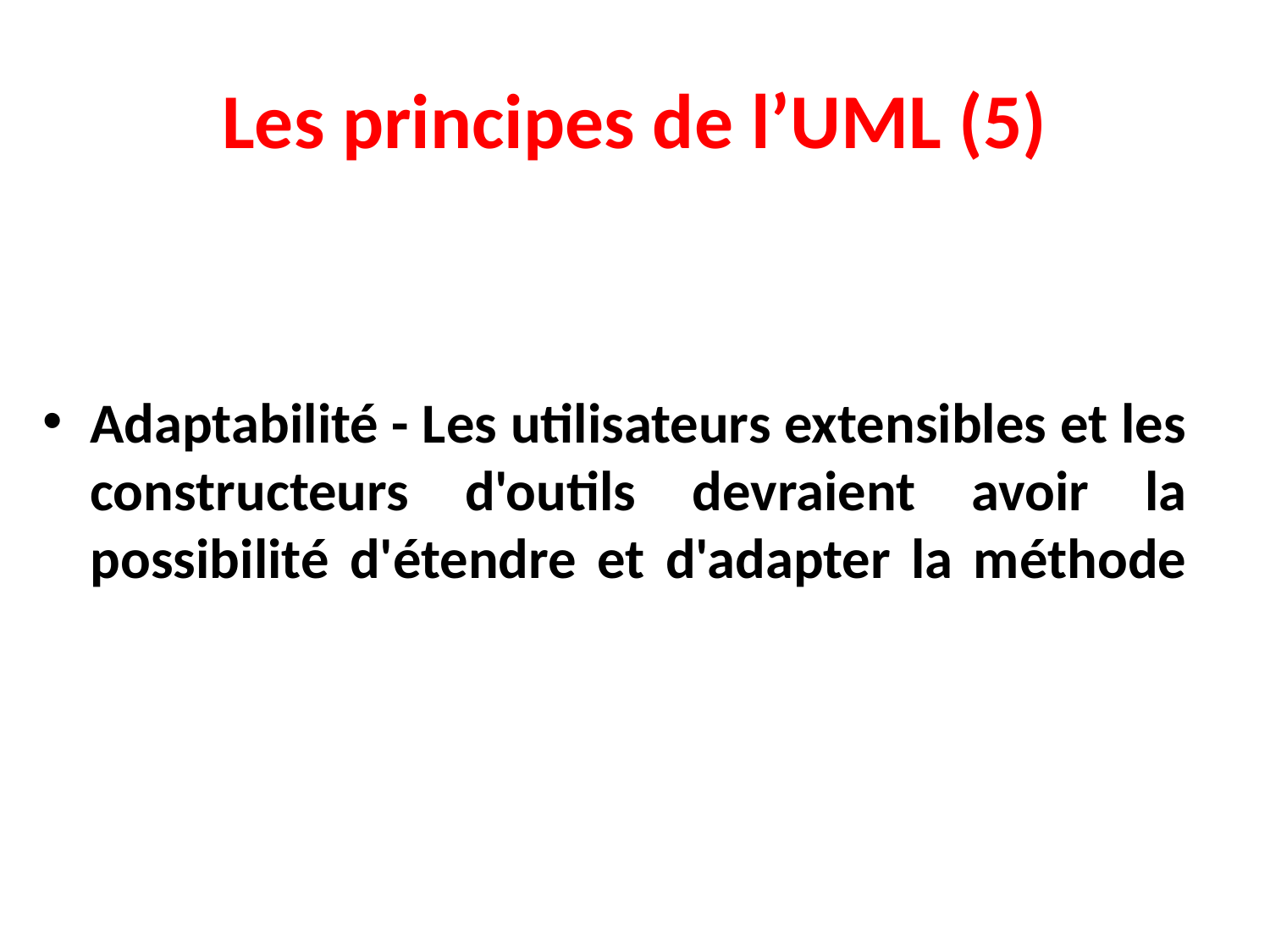

# Les principes de l’UML (5)

Adaptabilité - Les utilisateurs extensibles et les constructeurs d'outils devraient avoir la possibilité d'étendre et d'adapter la méthode